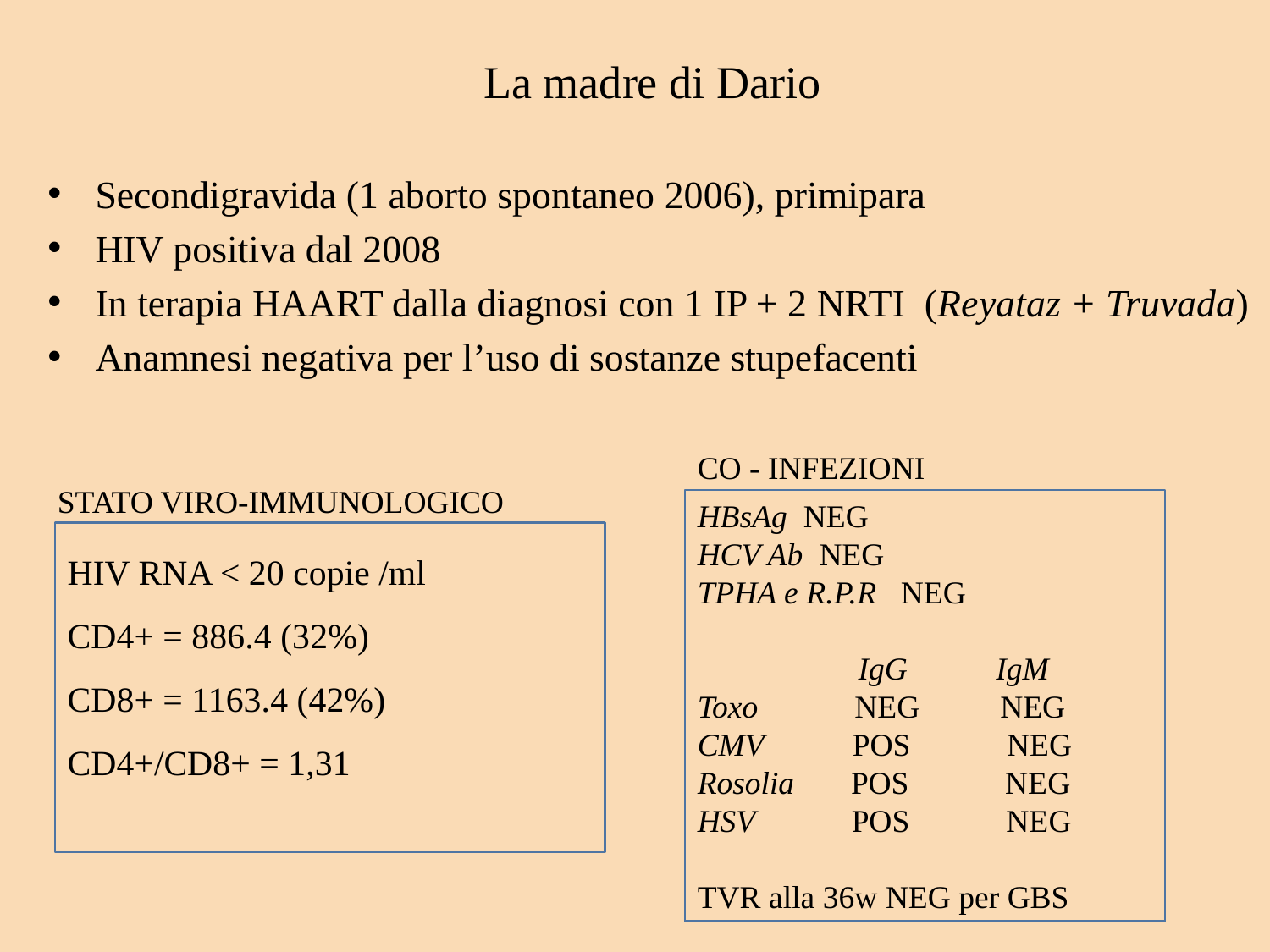

La madre di Dario

Secondigravida (1 aborto spontaneo 2006), primipara
HIV positiva dal 2008
In terapia HAART dalla diagnosi con 1 IP + 2 NRTI  (Reyataz + Truvada)
Anamnesi negativa per l’uso di sostanze stupefacenti

CO - INFEZIONI
STATO VIRO-IMMUNOLOGICO
HBsAg  NEG
HCV Ab  NEG
TPHA e R.P.R   NEG

                    IgG           IgM
Toxo            NEG          NEG
CMV           POS            NEG
Rosolia       POS            NEG
HSV            POS            NEG

TVR alla 36w NEG per GBS
HIV RNA < 20 copie /ml
CD4+ = 886.4 (32%)
CD8+ = 1163.4 (42%)             CD4+/CD8+ = 1,31